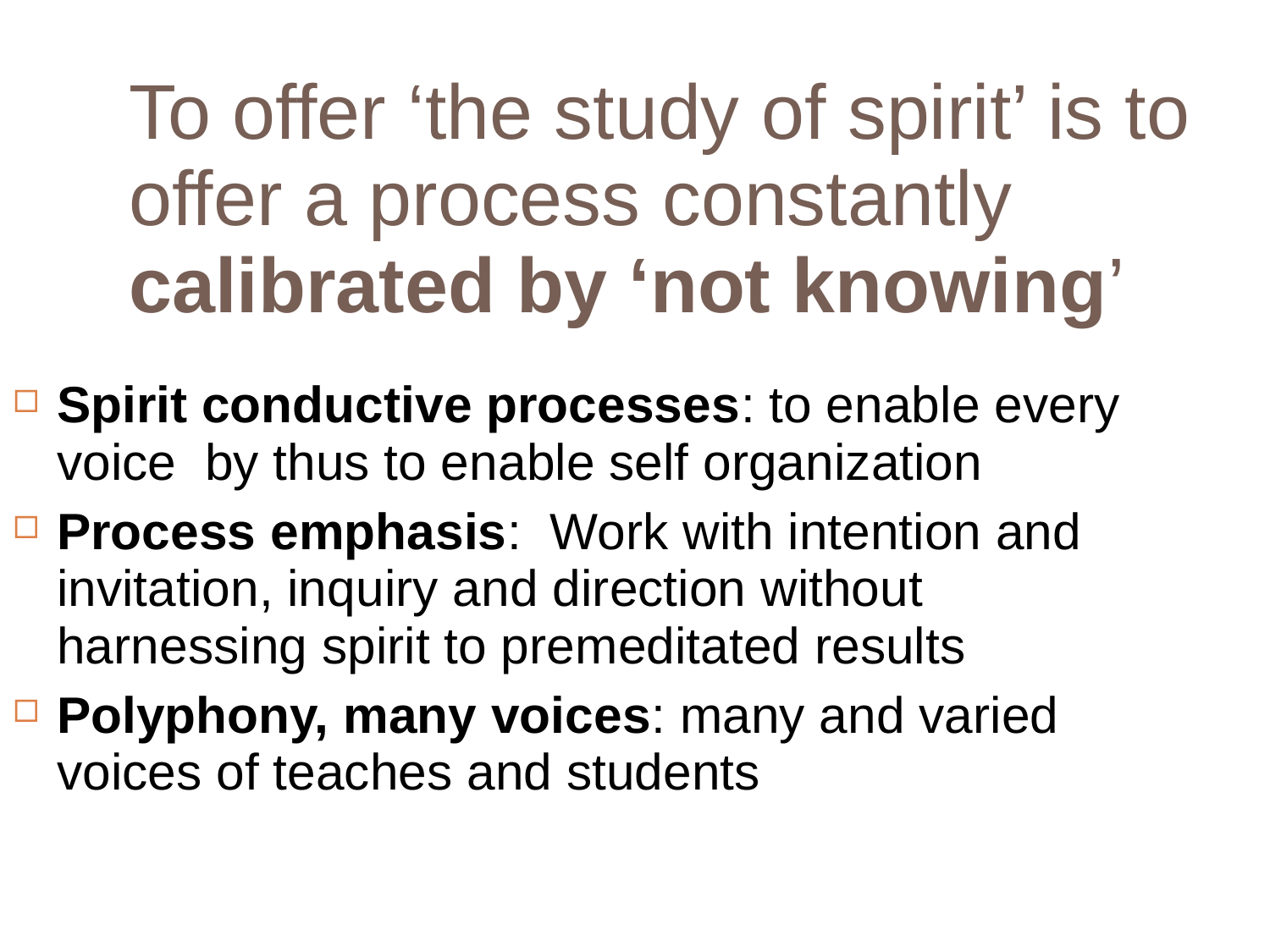

To offer ‘the study of spirit’ is to offer a process constantly calibrated by ‘not knowing’
Spirit conductive processes: to enable every voice  by thus to enable self organization
Process emphasis:  Work with intention and invitation, inquiry and direction without harnessing spirit to premeditated results
Polyphony, many voices: many and varied  voices of teaches and students